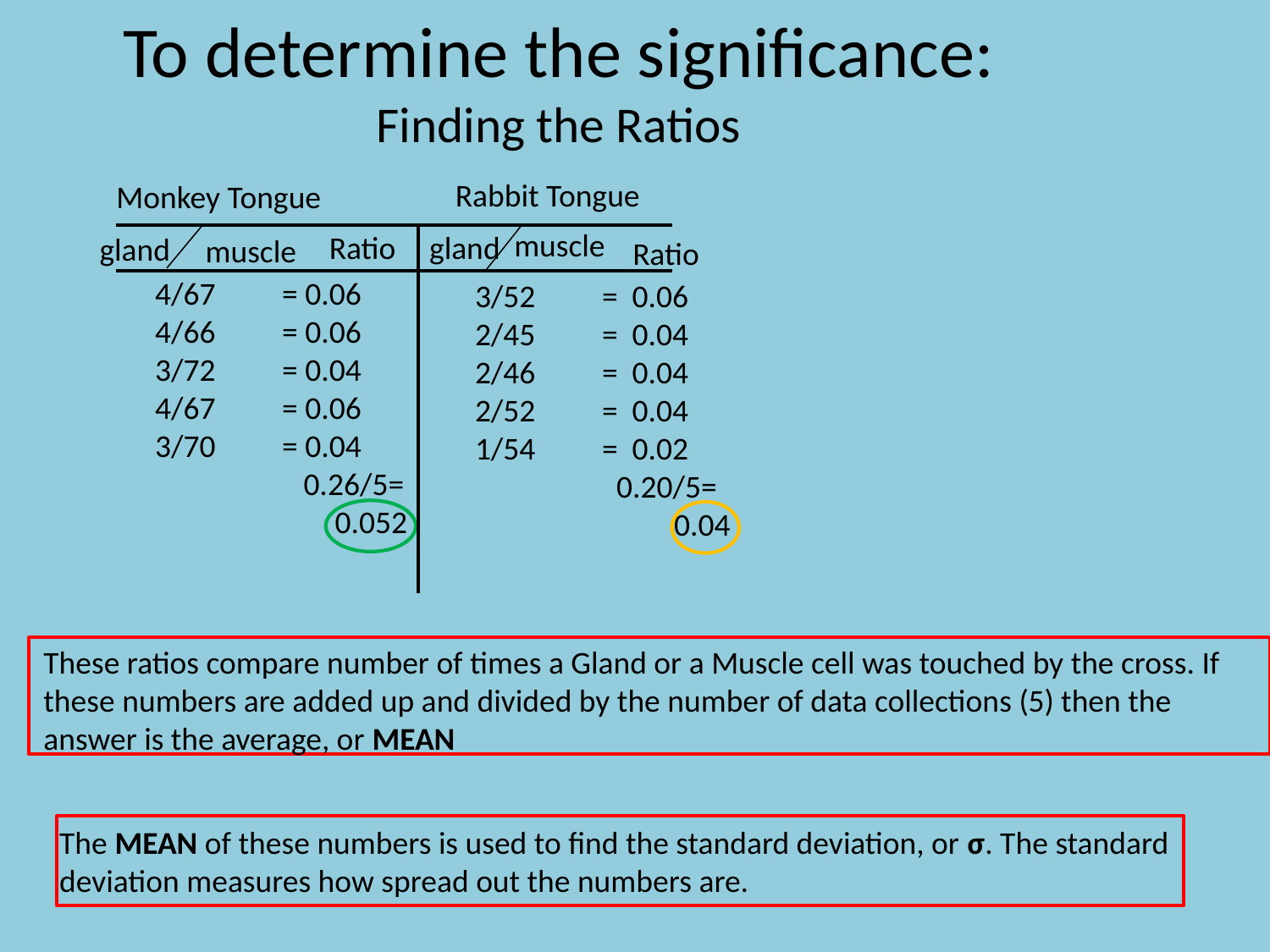

# To determine the significance: Finding the Ratios
Rabbit Tongue
Monkey Tongue
muscle
gland
gland
muscle
3/52	=  0.06
2/45	=  0.04
2/46	=  0.04
2/52	=  0.04
1/54	=  0.02
	  0.20/5=
	          0.04

Ratio
Ratio
4/67	= 0.06
4/66	= 0.06
3/72 	= 0.04
4/67 	= 0.06
3/70	= 0.04
	   0.26/5=
                         0.052
These ratios compare number of times a Gland or a Muscle cell was touched by the cross. If these numbers are added up and divided by the number of data collections (5) then the answer is the average, or MEAN

The MEAN of these numbers is used to find the standard deviation, or σ. The standard deviation measures how spread out the numbers are.